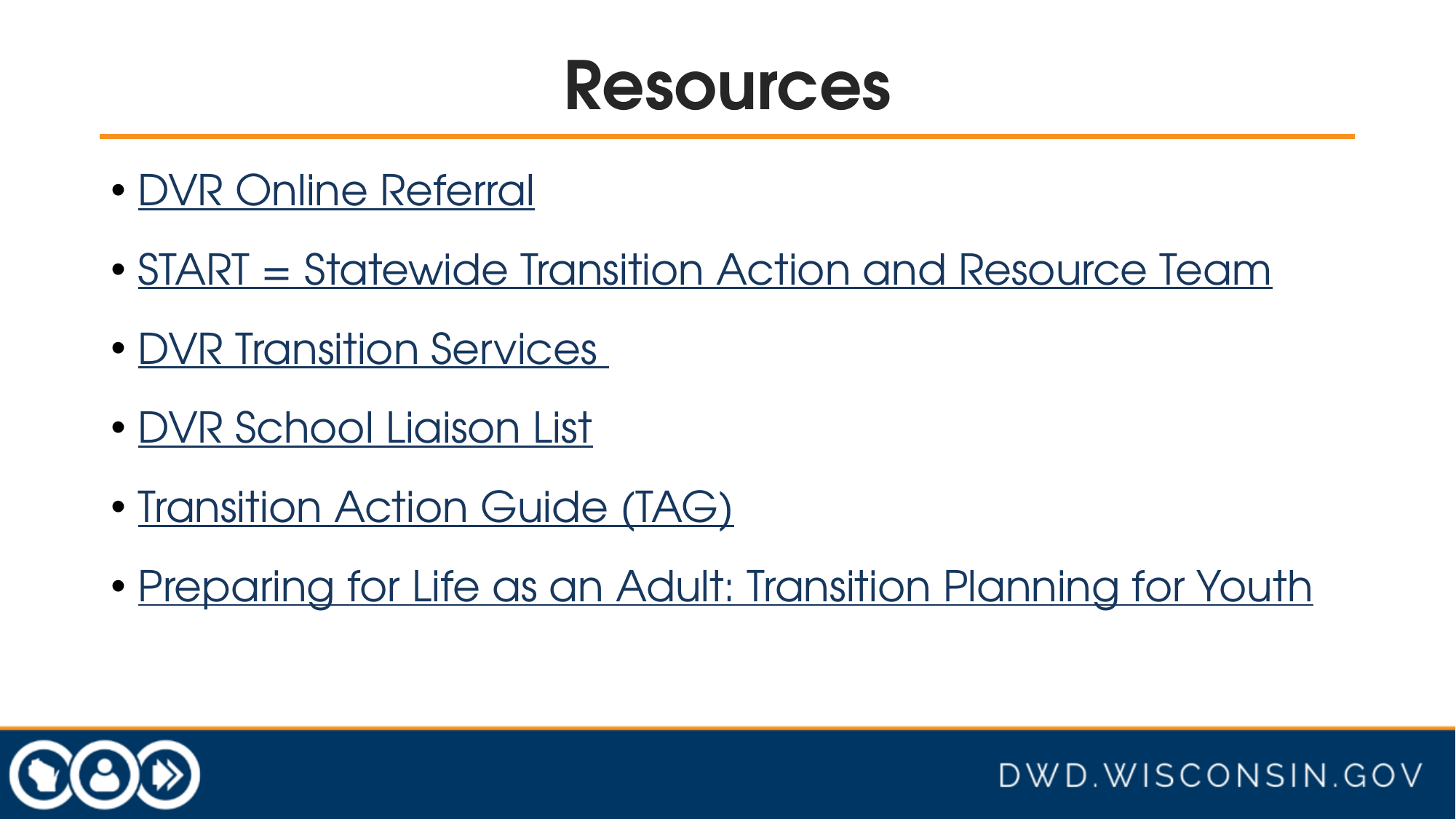

# Resources
DVR Online Referral
START = Statewide Transition Action and Resource Team
DVR Transition Services
DVR School Liaison List
Transition Action Guide (TAG)
Preparing for Life as an Adult: Transition Planning for Youth